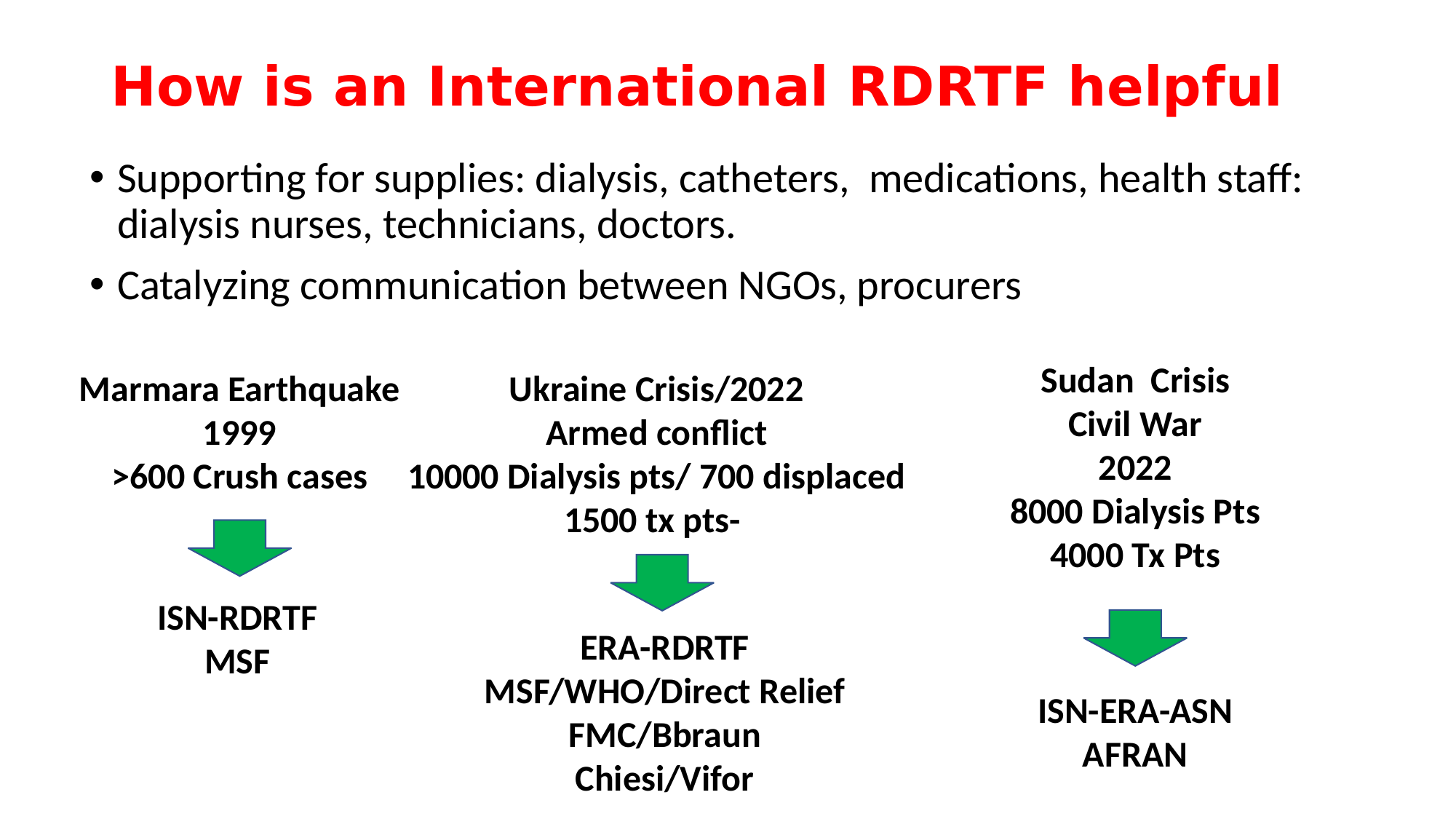

# How is an International RDRTF helpful
Supporting for supplies: dialysis, catheters,  medications, health staff: dialysis nurses, technicians, doctors.
Catalyzing communication between NGOs, procurers

Sudan  Crisis
Civil War
2022
8000 Dialysis Pts
4000 Tx Pts
Marmara Earthquake
1999
>600 Crush cases
Ukraine Crisis/2022
Armed conflict
10000 Dialysis pts/ 700 displaced
1500 tx pts-

ISN-RDRTF
MSF

ERA-RDRTF
MSF/WHO/Direct Relief
FMC/Bbraun
Chiesi/Vifor
ISN-ERA-ASN
AFRAN